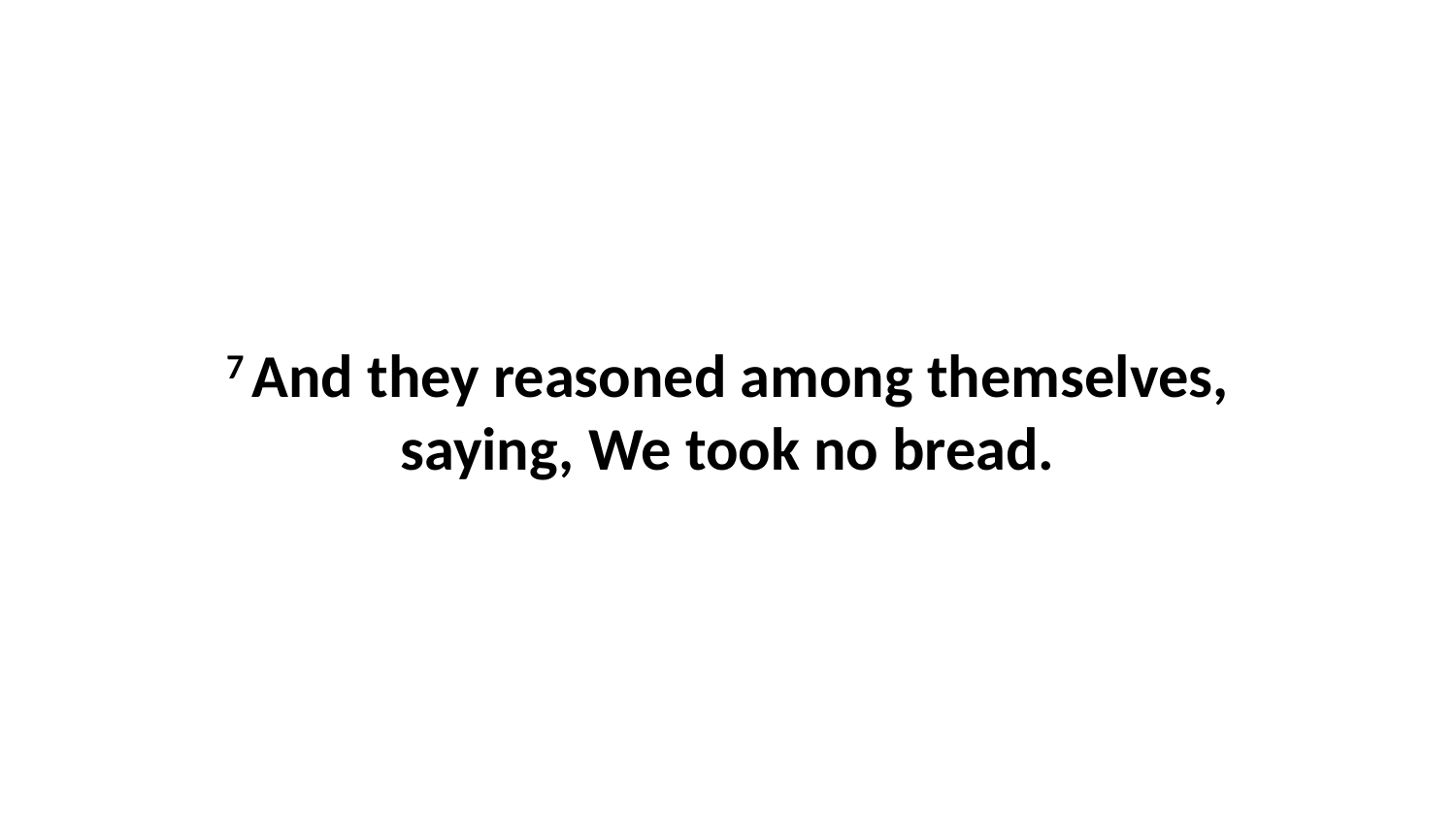

7 And they reasoned among themselves, saying, We took no bread.